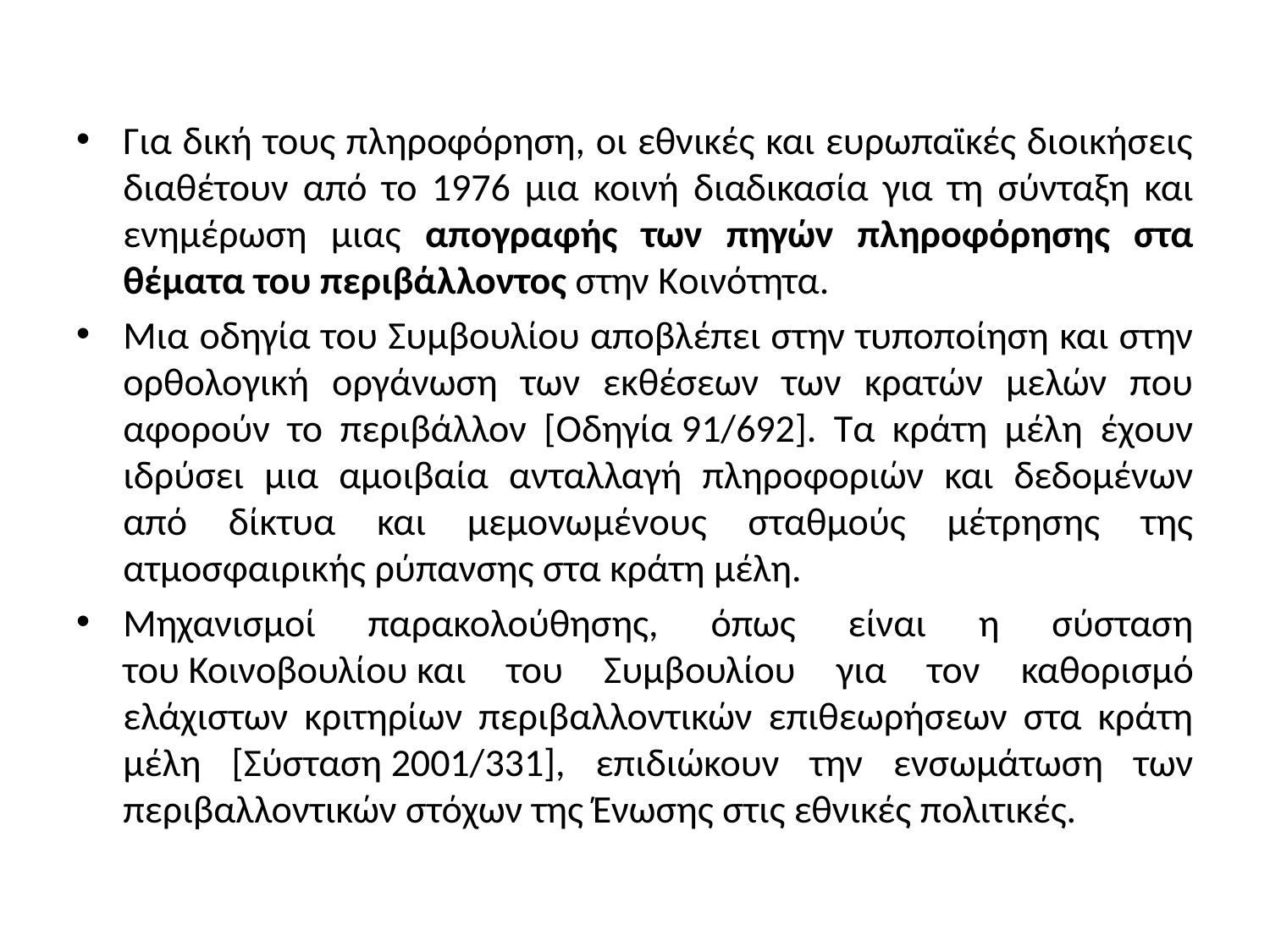

Για δική τους πληροφόρηση, οι εθνικές και ευρωπαϊκές διοικήσεις διαθέτουν από το 1976 μια κοινή διαδικασία για τη σύνταξη και ενημέρωση μιας απογραφής των πηγών πληροφόρησης στα θέματα του περιβάλλοντος στην Kοινότητα.
Mια οδηγία του Συμβουλίου αποβλέπει στην τυποποίηση και στην ορθολογική οργάνωση των εκθέσεων των κρατών μελών που αφορούν το περιβάλλον [Οδηγία 91/692]. Τα κράτη μέλη έχουν ιδρύσει μια αμοιβαία ανταλλαγή πληροφοριών και δεδομένων από δίκτυα και μεμονωμένους σταθμούς μέτρησης της ατμοσφαιρικής ρύπανσης στα κράτη μέλη.
Μηχανισμοί παρακολούθησης, όπως είναι η σύσταση του Κοινοβουλίου και του Συμβουλίου για τον καθορισμό ελάχιστων κριτηρίων περιβαλλοντικών επιθεωρήσεων στα κράτη μέλη [Σύσταση 2001/331], επιδιώκουν την ενσωμάτωση των περιβαλλοντικών στόχων της Ένωσης στις εθνικές πολιτικές.